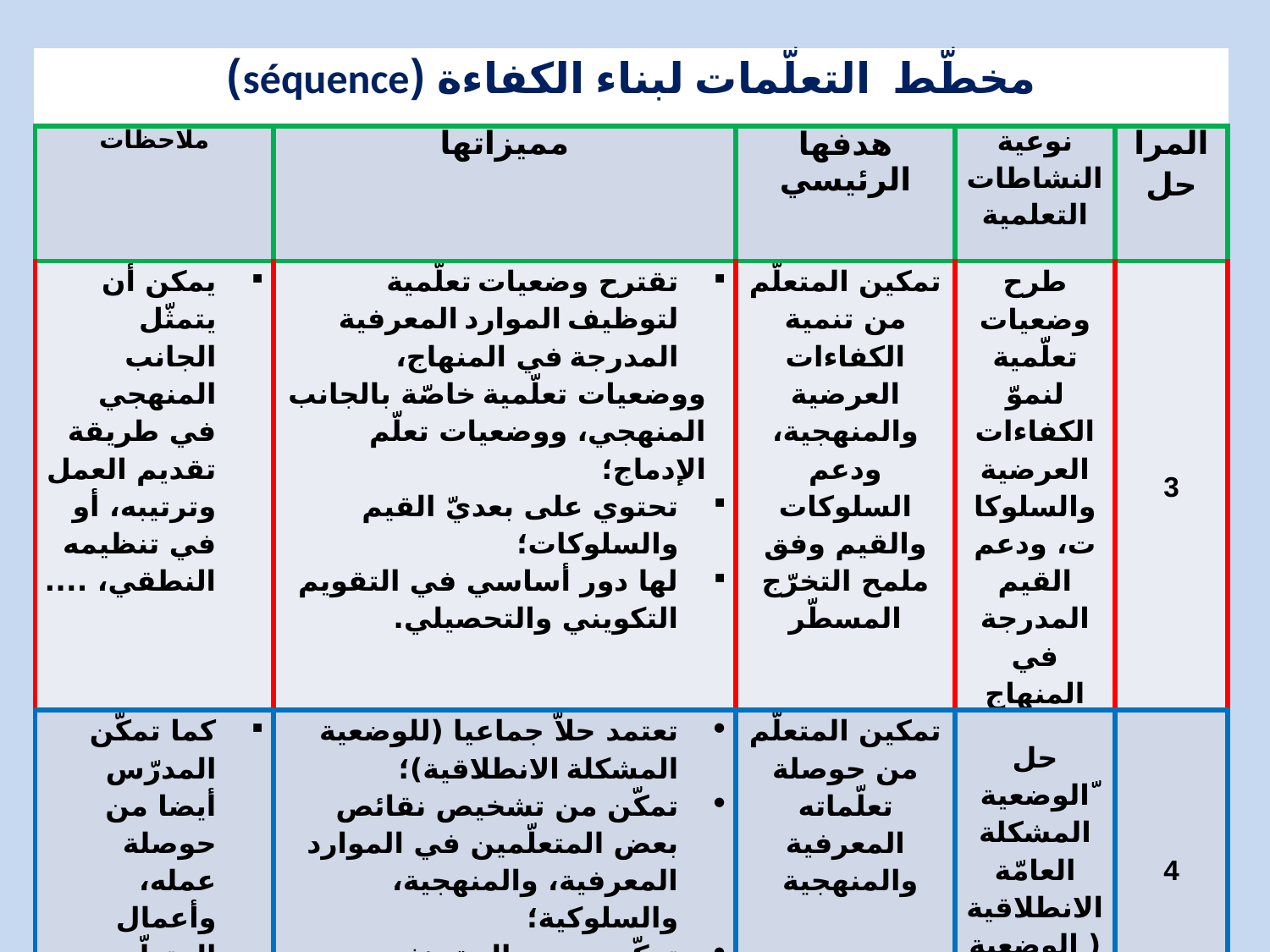

#
| مخطّط التعلّمات لبناء الكفاءة (séquence) |  |  |  |  |
| --- | --- | --- | --- | --- |
| ملاحظات | مميزاتها | هدفها الرئيسي | نوعية النشاطات التعلمية | المراحل |
| يمكن أن يتمثّل الجانب المنهجي في طريقة تقديم العمل وترتيبه، أو في تنظيمه النطقي، .... | تقترح وضعيات تعلّمية لتوظيف الموارد المعرفية المدرجة في المنهاج، ووضعيات تعلّمية خاصّة بالجانب المنهجي، ووضعيات تعلّم الإدماج؛ تحتوي على بعديّ القيم والسلوكات؛ لها دور أساسي في التقويم التكويني والتحصيلي. | تمكين المتعلّم من تنمية الكفاءات العرضية والمنهجية، ودعم السلوكات والقيم وفق ملمح التخرّج المسطّر | طرح وضعيات تعلّمية لنموّ الكفاءات العرضية والسلوكات، ودعم القيم المدرجة في المنهاج | 3 |
| كما تمكّن المدرّس أيضا من حوصلة عمله، وأعمال المتعلّمين | تعتمد حلاّ جماعيا (للوضعية المشكلة الانطلاقية)؛ تمكّن من تشخيص نقائص بعض المتعلّمين في الموارد المعرفية، والمنهجية، والسلوكية؛ تمكّن من معالجة هذه النقائص | تمكين المتعلّم من حوصلة تعلّماته المعرفية والمنهجية | حل ّالوضعية المشكلة العامّة الانطلاقية ( الوضعية "الأم") | 4 |